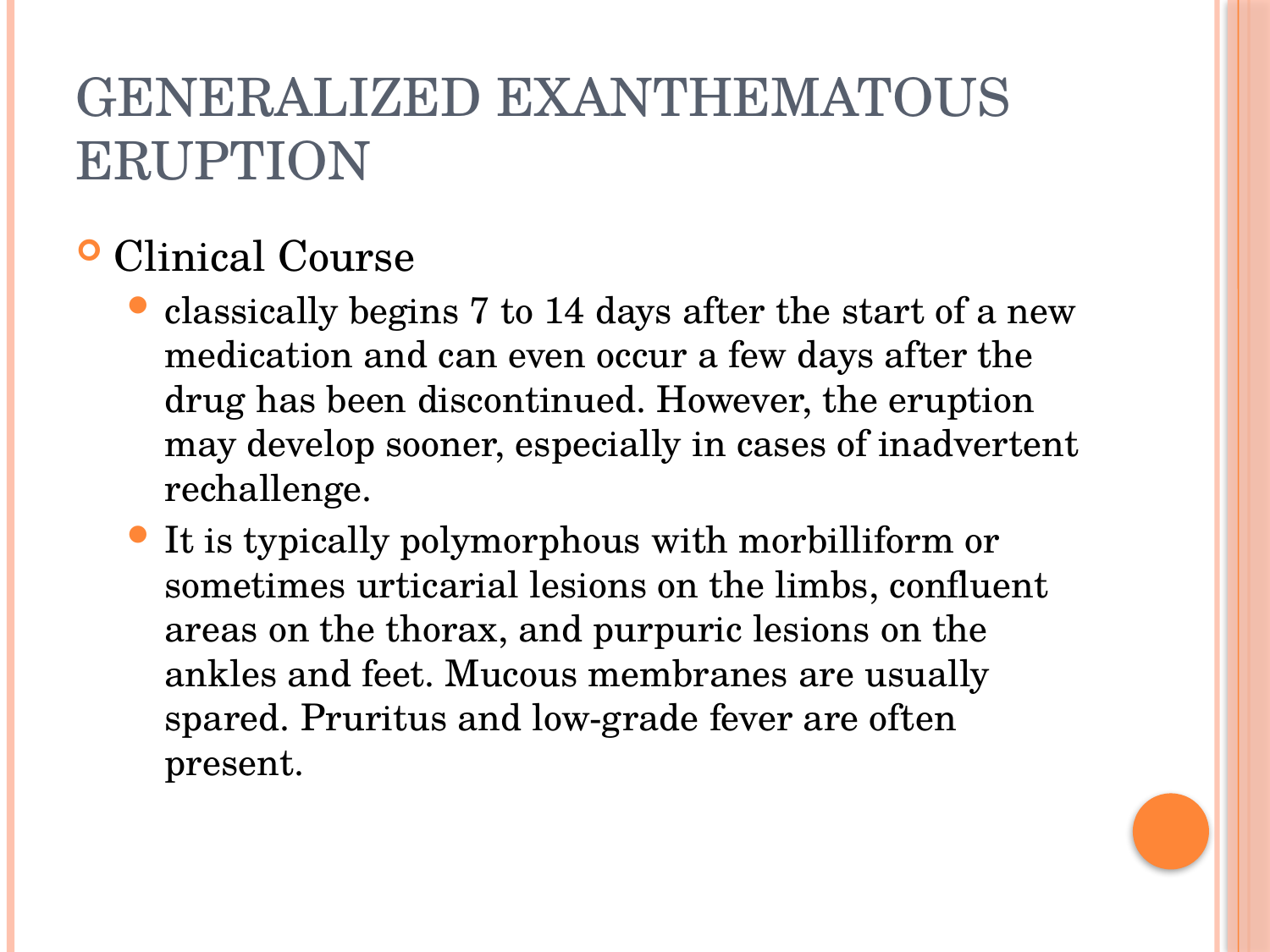

# Generalized Exanthematous Eruption
Clinical Course
classically begins 7 to 14 days after the start of a new medication and can even occur a few days after the drug has been discontinued. However, the eruption may develop sooner, especially in cases of inadvertent rechallenge.
It is typically polymorphous with morbilliform or sometimes urticarial lesions on the limbs, confluent areas on the thorax, and purpuric lesions on the ankles and feet. Mucous membranes are usually spared. Pruritus and low-grade fever are often present.